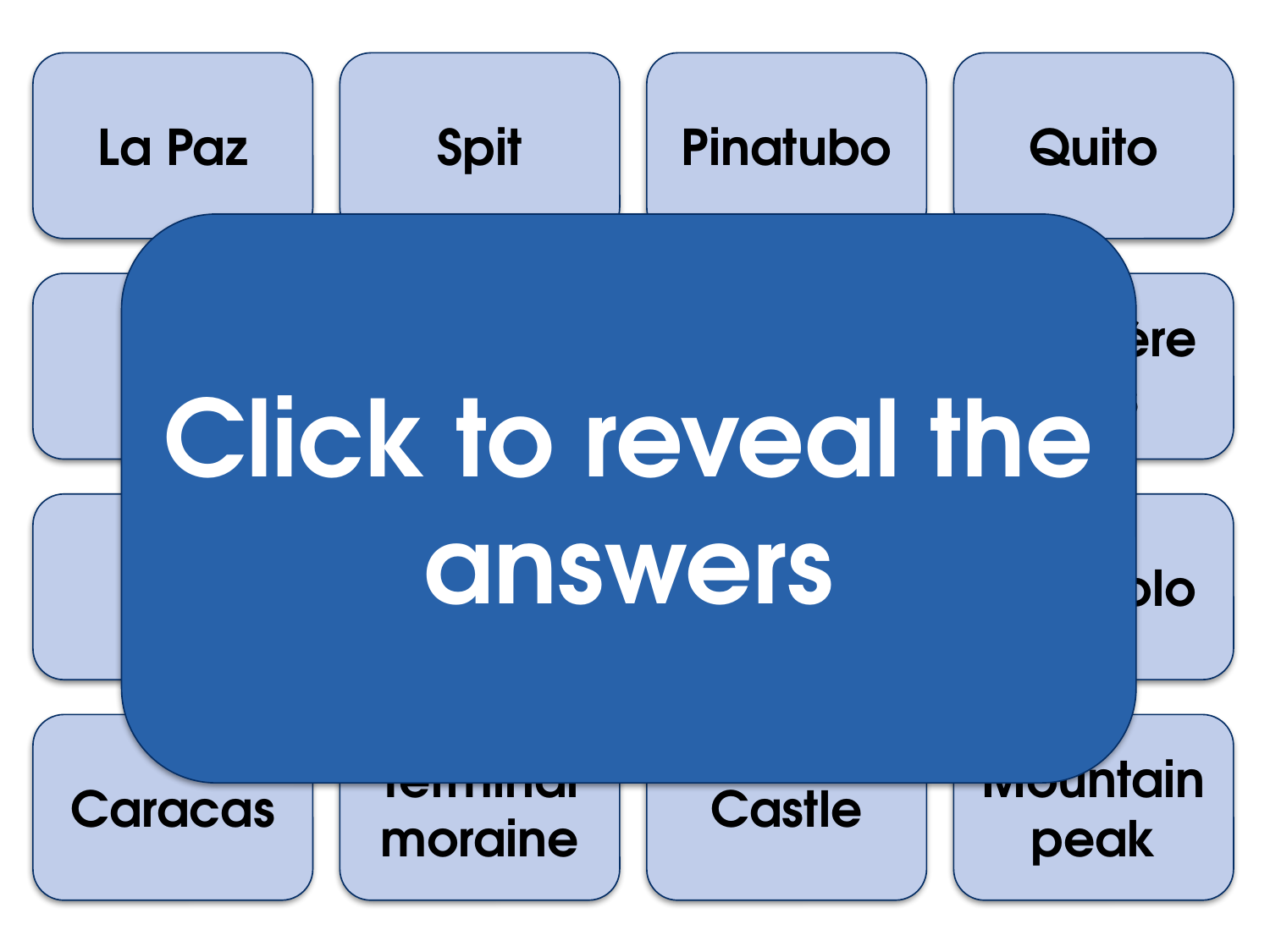

La Paz
Spit
Pinatubo
Quito
Click to reveal the answers
Etna
Beach
Museum
Soufrière Hills
Bar
St Helens
Lima
Tombolo
Caracas
Terminal moraine
Castle
Mountain peak